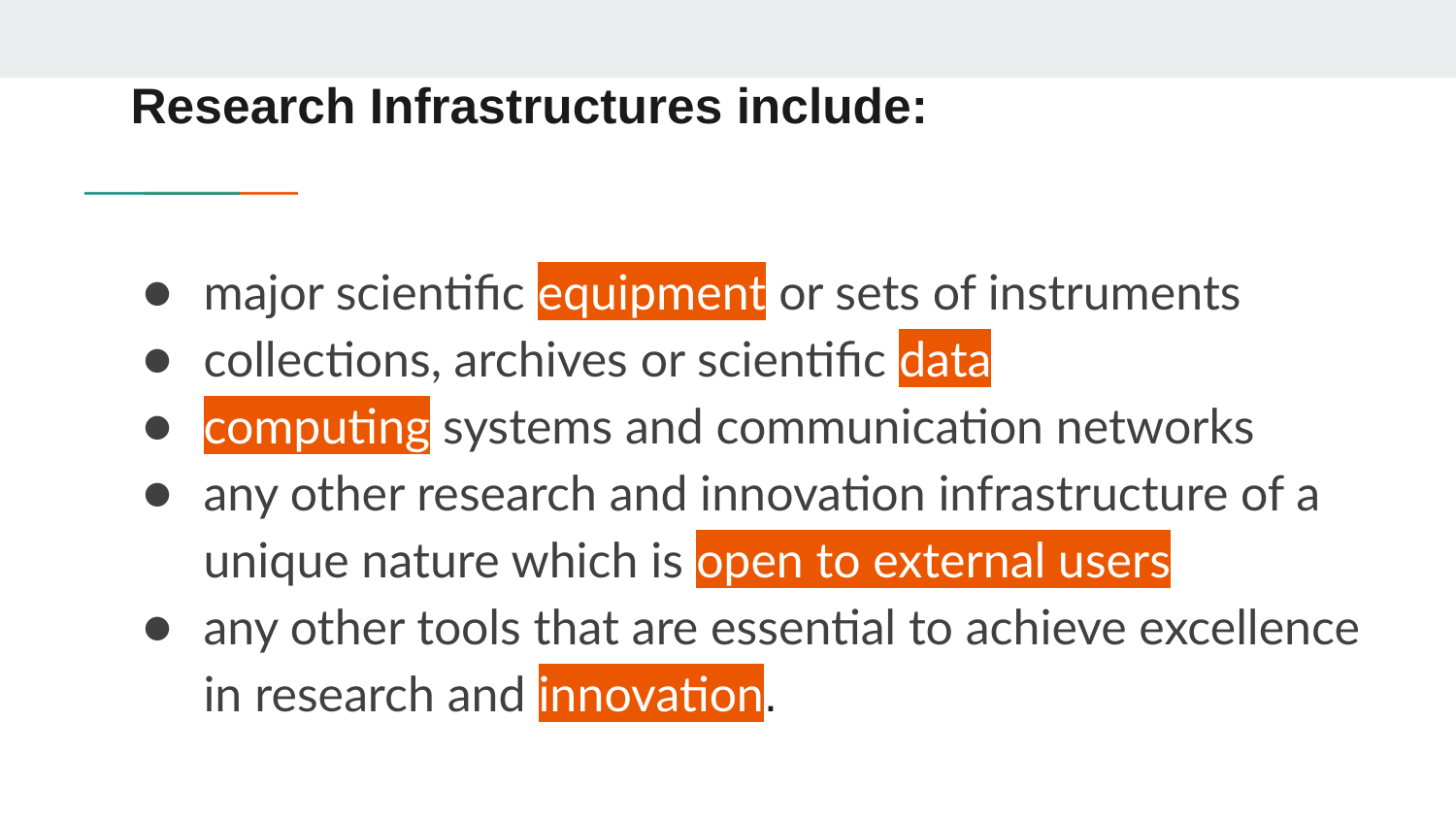

# Research Infrastructures include:

major scientific equipment or sets of instruments
collections, archives or scientific data
computing systems and communication networks
any other research and innovation infrastructure of a unique nature which is open to external users
any other tools that are essential to achieve excellence in research and innovation.